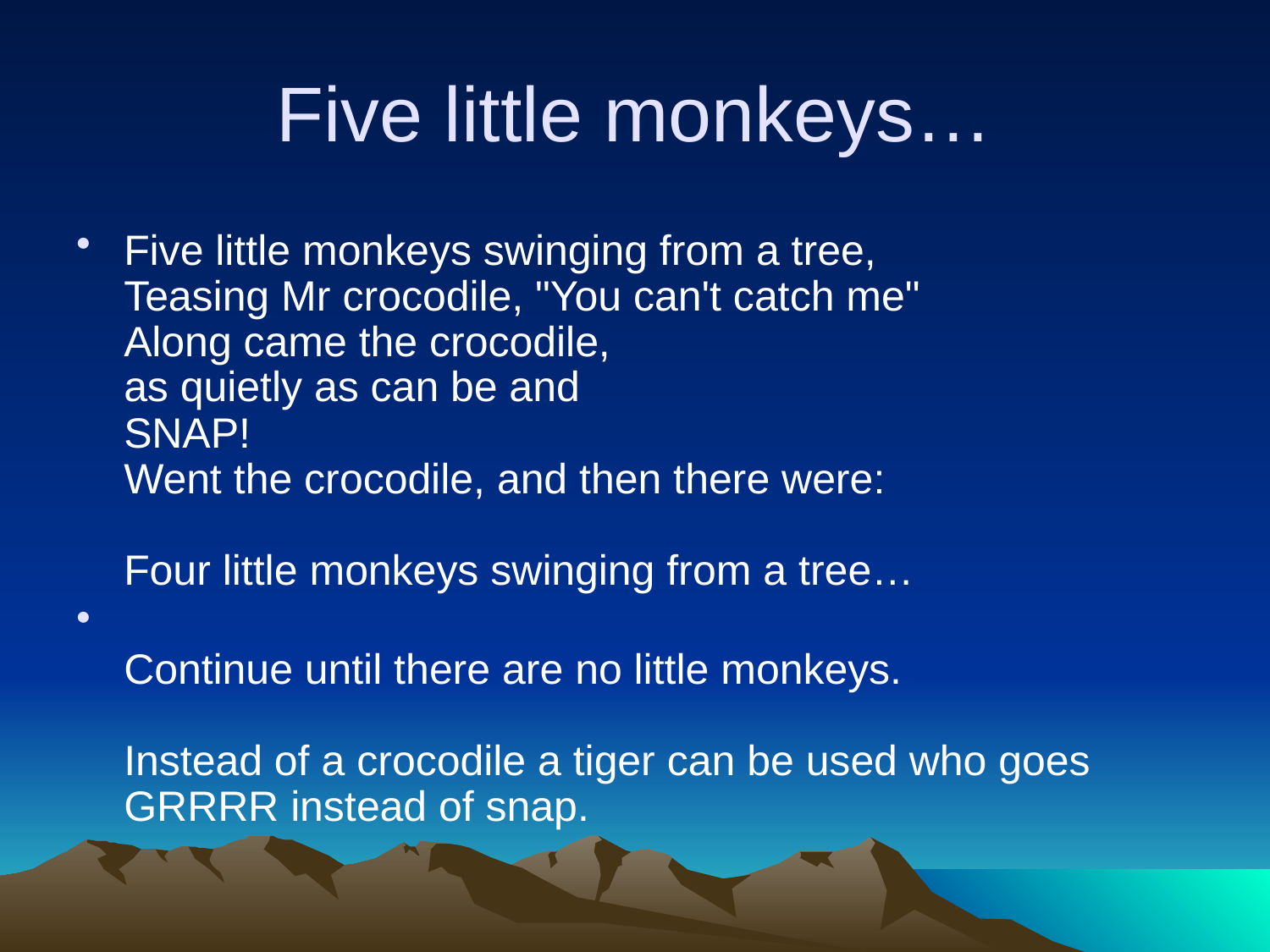

# Five little monkeys…
Five little monkeys swinging from a tree,
Teasing Mr crocodile, "You can't catch me"
Along came the crocodile,
as quietly as can be and
SNAP!
Went the crocodile, and then there were:
Four little monkeys swinging from a tree…
Continue until there are no little monkeys.
Instead of a crocodile a tiger can be used who goes GRRRR instead of snap.